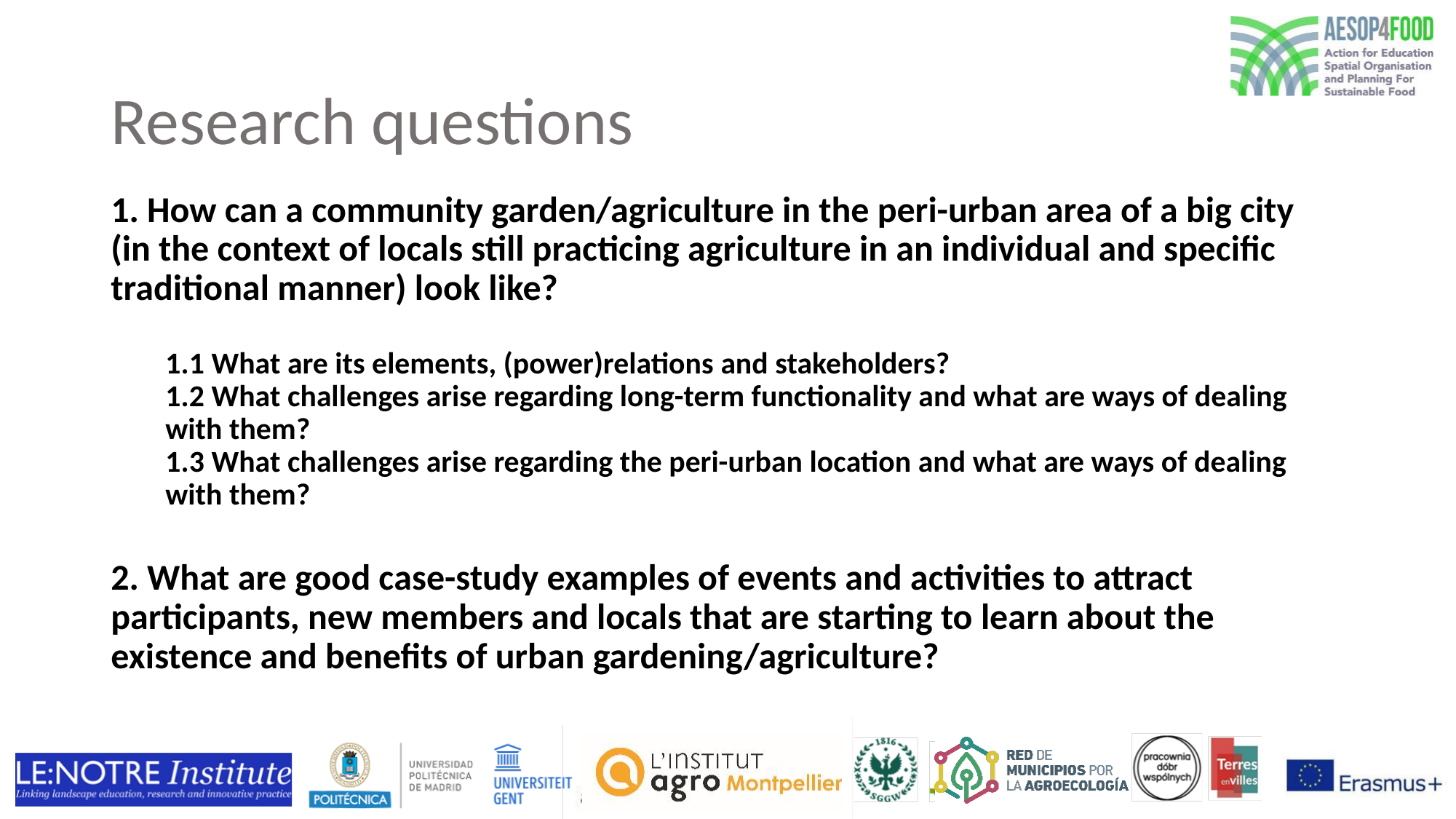

# Research questions
1. How can a community garden/agriculture in the peri-urban area of a big city
(in the context of locals still practicing agriculture in an individual and specific traditional manner) look like?

1.1 What are its elements, (power)relations and stakeholders?
1.2 What challenges arise regarding long-term functionality and what are ways of dealing with them?
1.3 What challenges arise regarding the peri-urban location and what are ways of dealing with them?

2. What are good case-study examples of events and activities to attract participants, new members and locals that are starting to learn about the existence and benefits of urban gardening/agriculture?